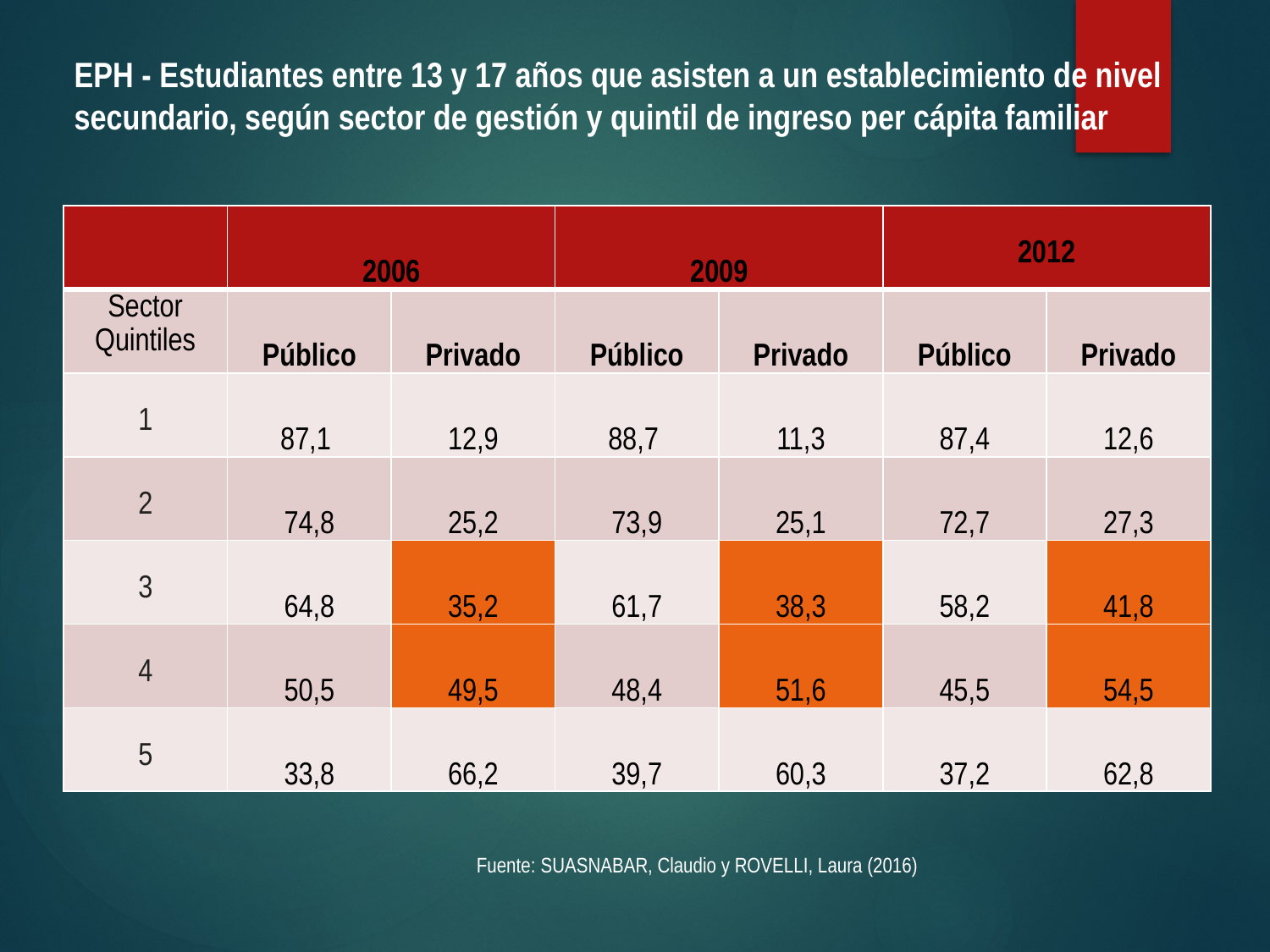

# EPH - Estudiantes entre 13 y 17 años que asisten a un establecimiento de nivel secundario, según sector de gestión y quintil de ingreso per cápita familiar
|  | 2006 |  | 2009 |  | 2012 |  |
| --- | --- | --- | --- | --- | --- | --- |
| Sector Quintiles | Público | Privado | Público | Privado | Público | Privado |
| 1 | 87,1 | 12,9 | 88,7 | 11,3 | 87,4 | 12,6 |
| 2 | 74,8 | 25,2 | 73,9 | 25,1 | 72,7 | 27,3 |
| 3 | 64,8 | 35,2 | 61,7 | 38,3 | 58,2 | 41,8 |
| 4 | 50,5 | 49,5 | 48,4 | 51,6 | 45,5 | 54,5 |
| 5 | 33,8 | 66,2 | 39,7 | 60,3 | 37,2 | 62,8 |
Fuente: SUASNABAR, Claudio y ROVELLI, Laura (2016)